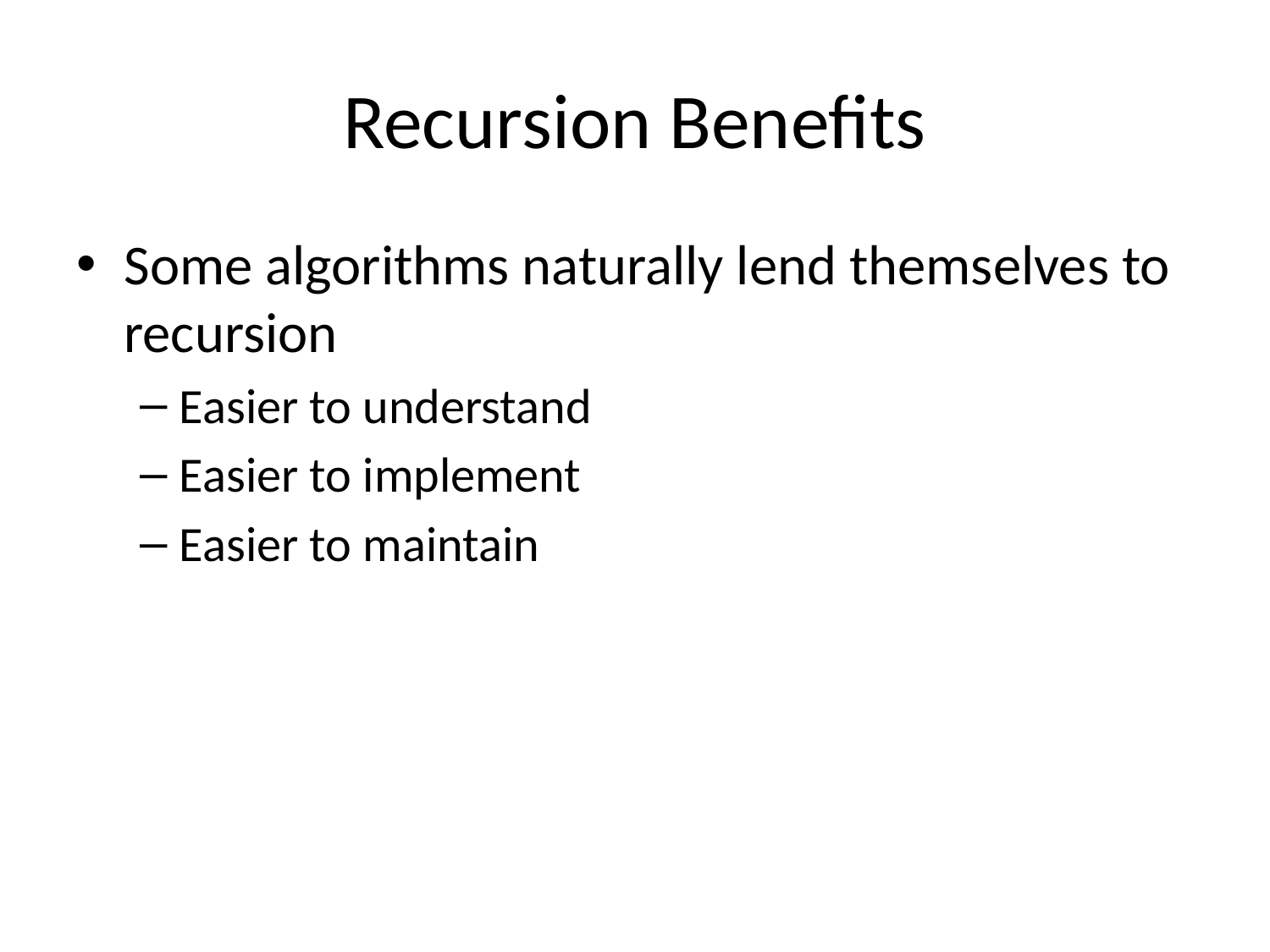

# Recursion Benefits
Some algorithms naturally lend themselves to recursion
Easier to understand
Easier to implement
Easier to maintain